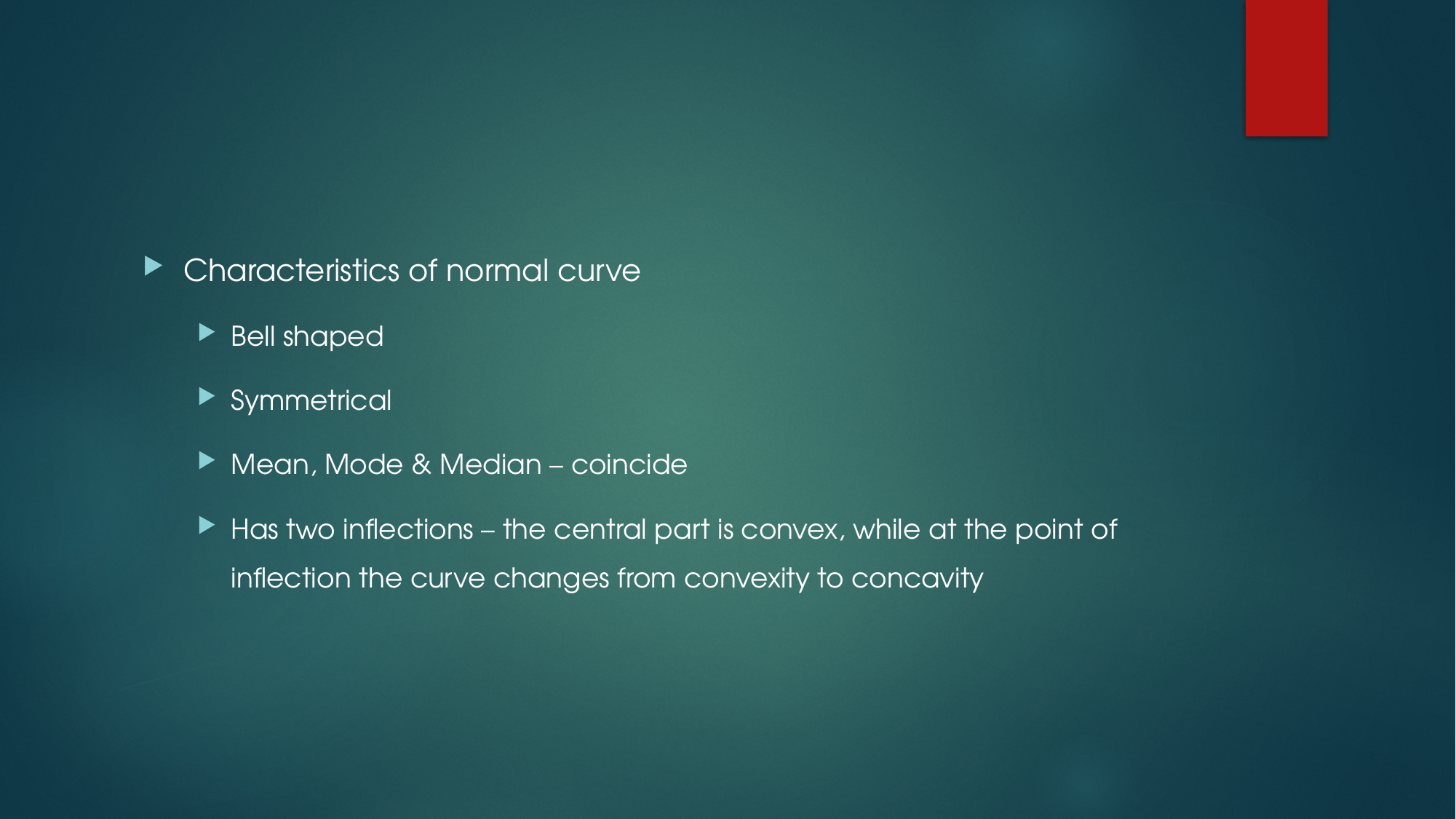

#
Characteristics of normal curve
Bell shaped
Symmetrical
Mean, Mode & Median – coincide
Has two inflections – the central part is convex, while at the point of inflection the curve changes from convexity to concavity